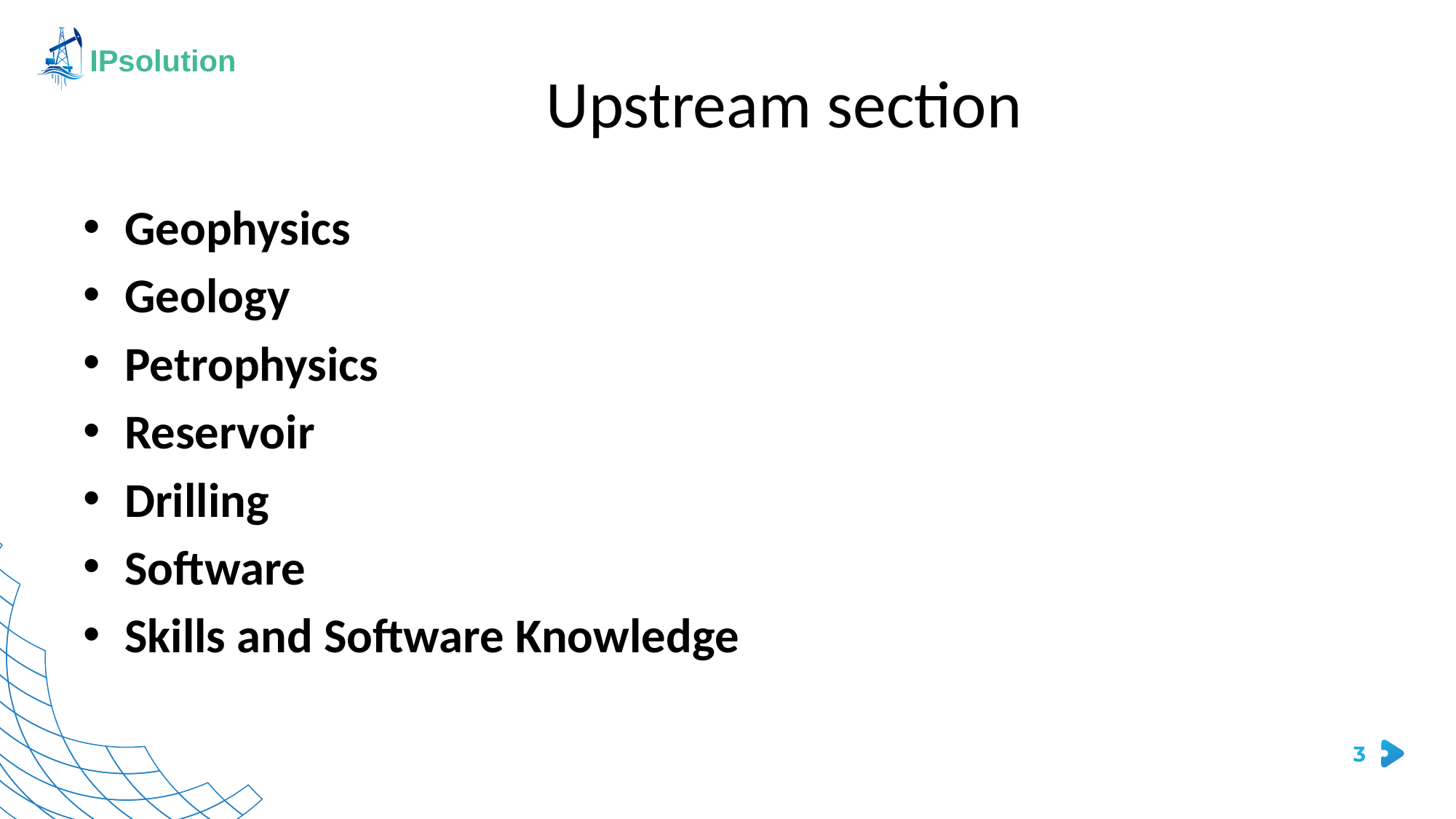

# Upstream section
Geophysics
Geology
Petrophysics
Reservoir
Drilling
Software
Skills and Software Knowledge